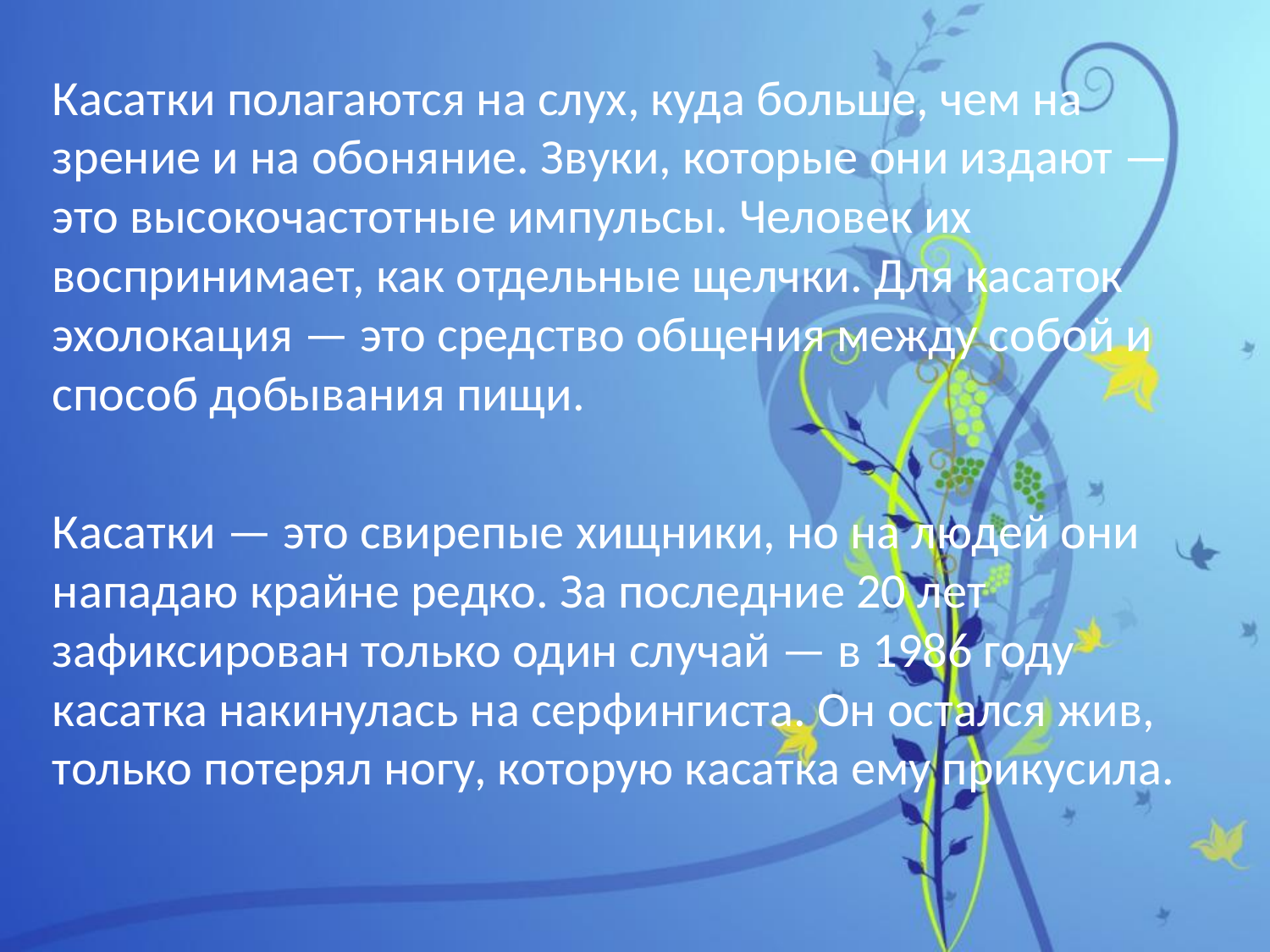

Касатки полагаются на слух, куда больше, чем на зрение и на обоняние. Звуки, которые они издают — это высокочастотные импульсы. Человек их воспринимает, как отдельные щелчки. Для касаток эхолокация — это средство общения между собой и способ добывания пищи.

Касатки — это свирепые хищники, но на людей они нападаю крайне редко. За последние 20 лет зафиксирован только один случай — в 1986 году касатка накинулась на серфингиста. Он остался жив, только потерял ногу, которую касатка ему прикусила.

#